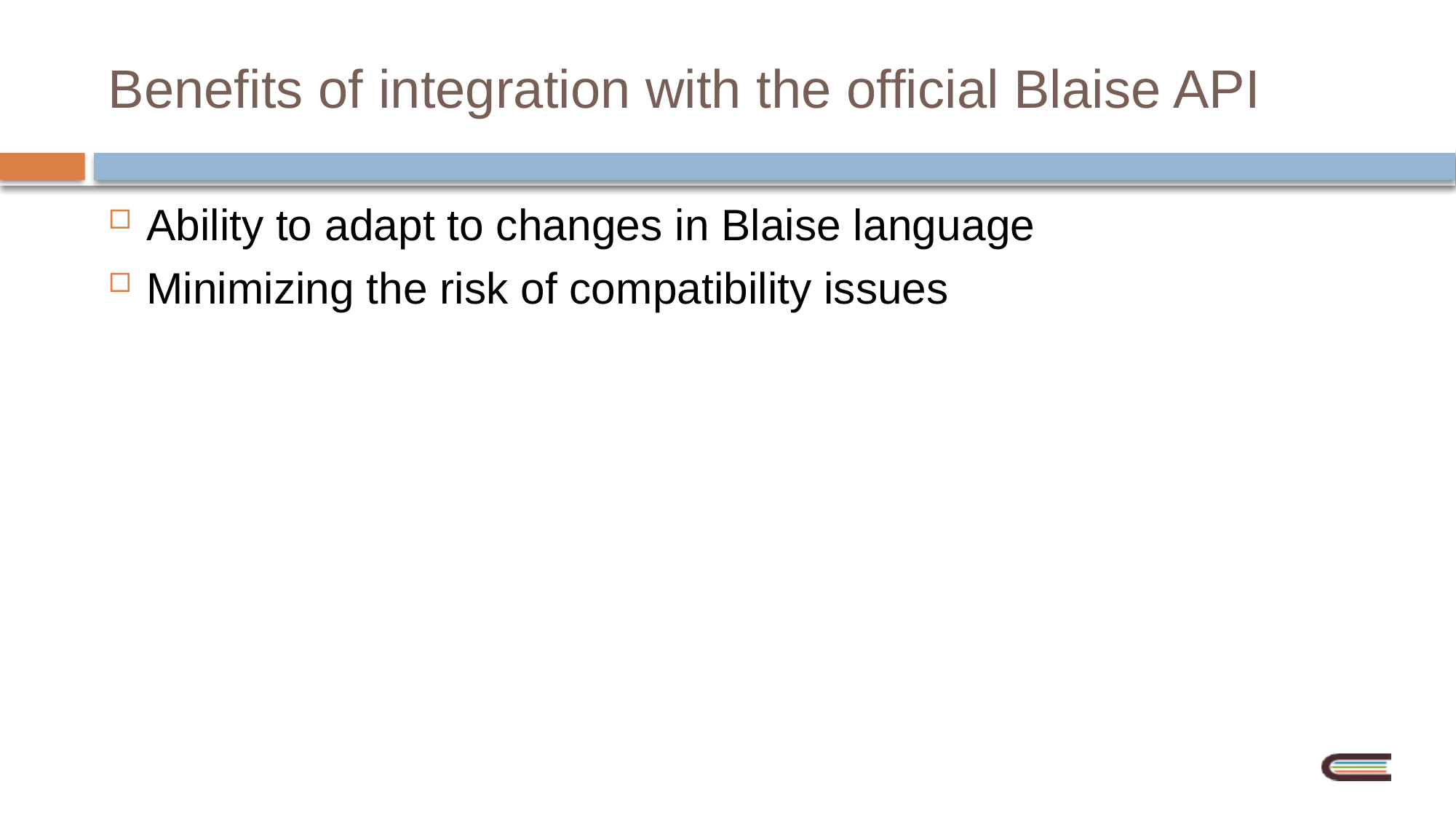

# Benefits of integration with the official Blaise API
Ability to adapt to changes in Blaise language
Minimizing the risk of compatibility issues